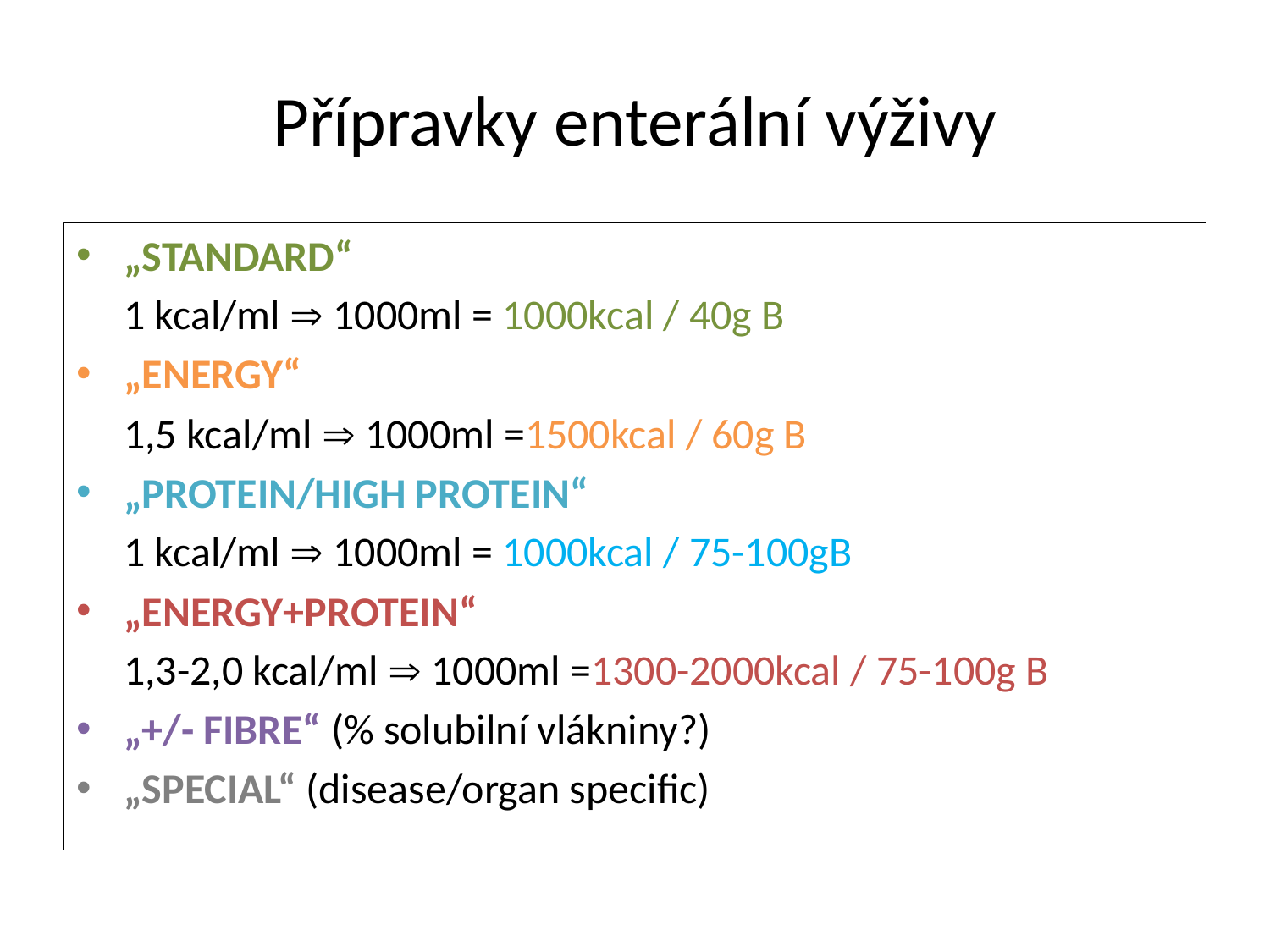

# Přípravky enterální výživy
„STANDARD“
	1 kcal/ml ⇒ 1000ml = 1000kcal / 40g B
„ENERGY“
	1,5 kcal/ml ⇒ 1000ml =1500kcal / 60g B
„PROTEIN/HIGH PROTEIN“
	1 kcal/ml ⇒ 1000ml = 1000kcal / 75-100gB
„ENERGY+PROTEIN“
	1,3-2,0 kcal/ml ⇒ 1000ml =1300-2000kcal / 75-100g B
„+/- FIBRE“ (% solubilní vlákniny?)
„SPECIAL“ (disease/organ specific)